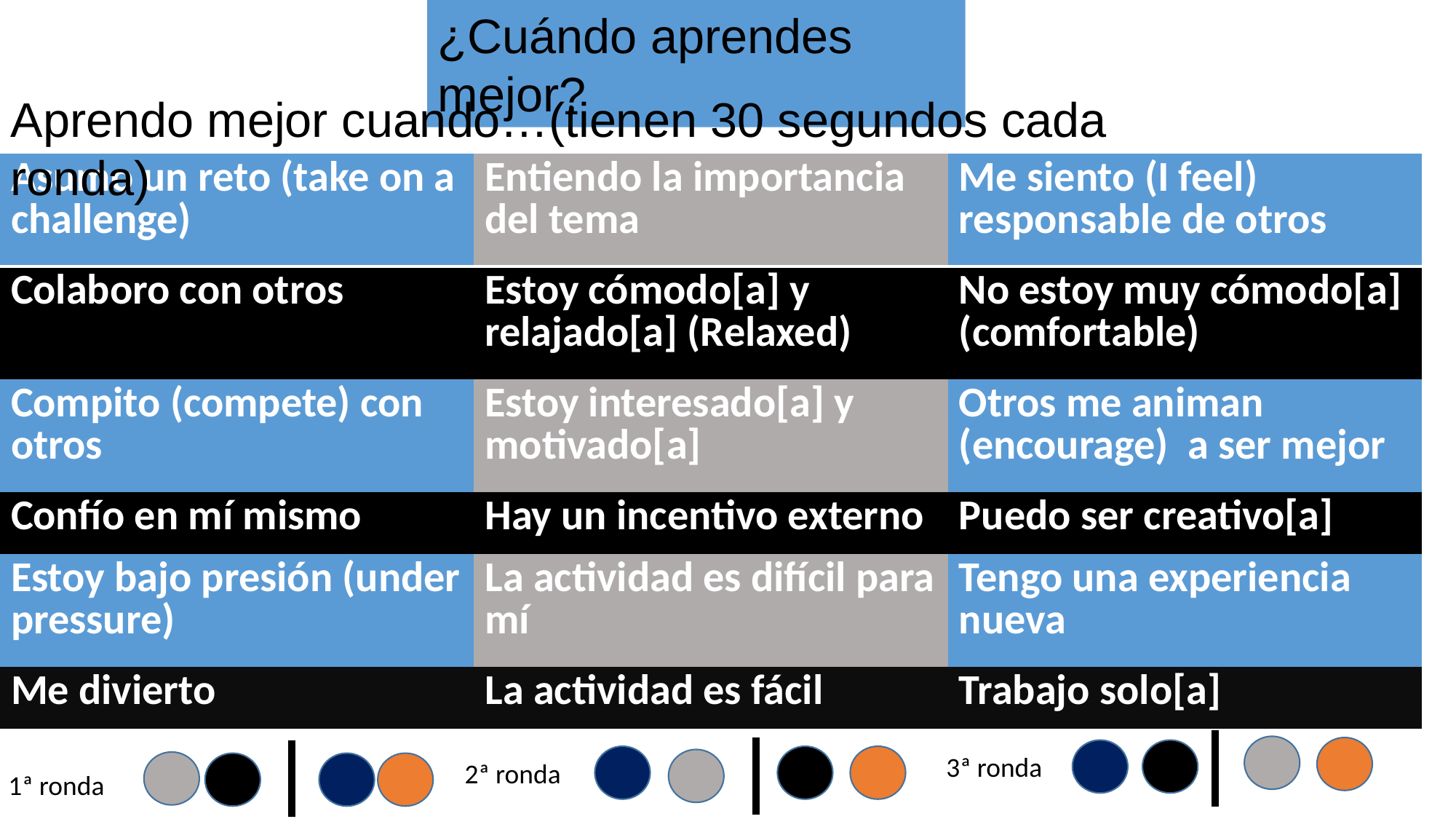

¿Cuándo aprendes mejor?
Aprendo mejor cuando…(tienen 30 segundos cada ronda)
| Asumo un reto (take on a challenge) | Entiendo la importancia del tema | Me siento (I feel) responsable de otros |
| --- | --- | --- |
| Colaboro con otros | Estoy cómodo[a] y relajado[a] (Relaxed) | No estoy muy cómodo[a] (comfortable) |
| Compito (compete) con otros | Estoy interesado[a] y motivado[a] | Otros me animan (encourage) a ser mejor |
| Confío en mí mismo | Hay un incentivo externo | Puedo ser creativo[a] |
| Estoy bajo presión (under pressure) | La actividad es difícil para mí | Tengo una experiencia nueva |
| Me divierto | La actividad es fácil | Trabajo solo[a] |

3ª ronda

2ª ronda

1ª ronda